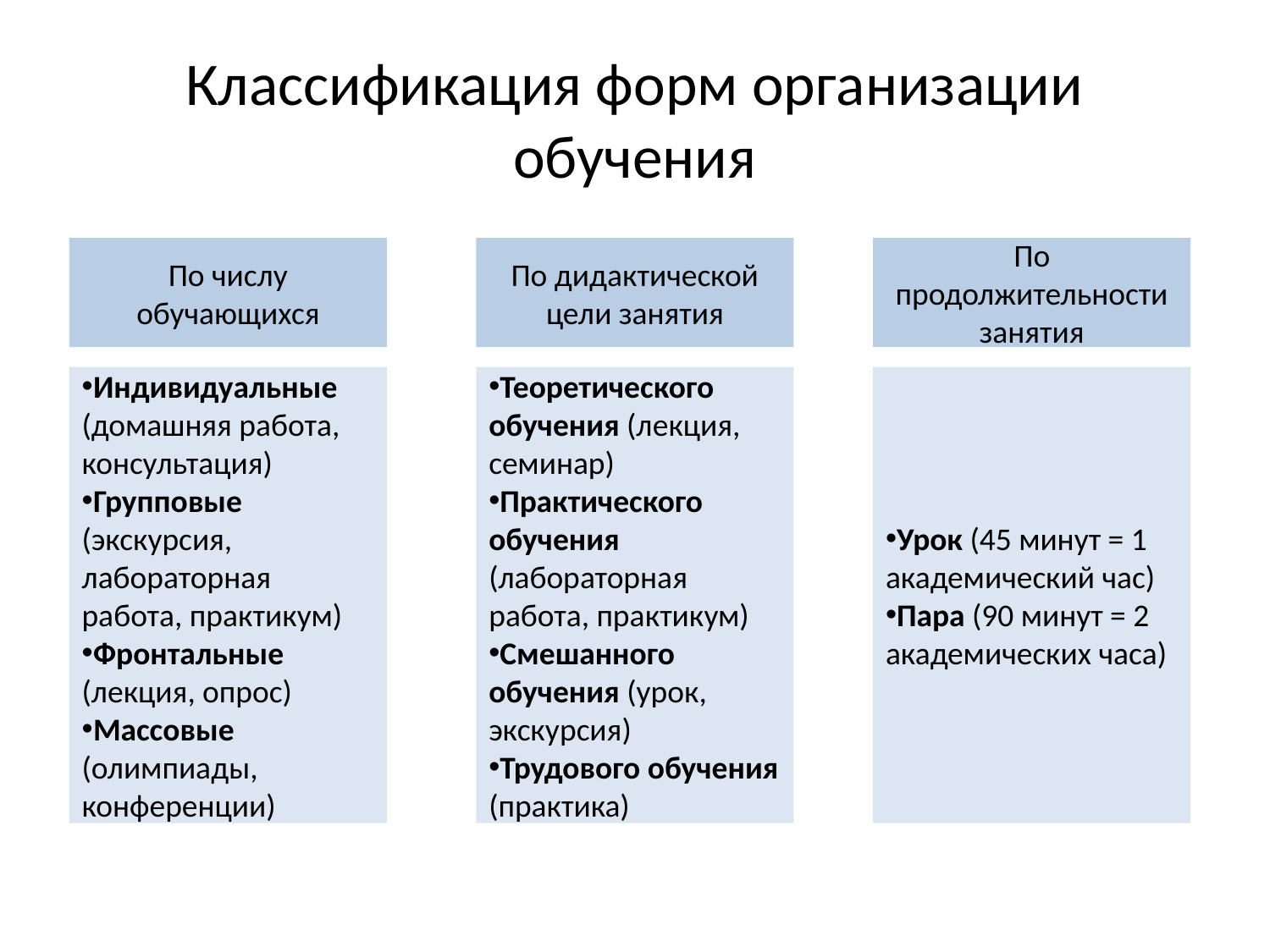

# Классификация форм организации обучения
По числу обучающихся
По дидактической цели занятия
По продолжительности занятия
Индивидуальные (домашняя работа, консультация)
Групповые (экскурсия, лабораторная работа, практикум)
Фронтальные (лекция, опрос)
Массовые (олимпиады, конференции)
Теоретического обучения (лекция, семинар)
Практического обучения (лабораторная работа, практикум)
Смешанного обучения (урок, экскурсия)
Трудового обучения (практика)
Урок (45 минут = 1 академический час)
Пара (90 минут = 2 академических часа)